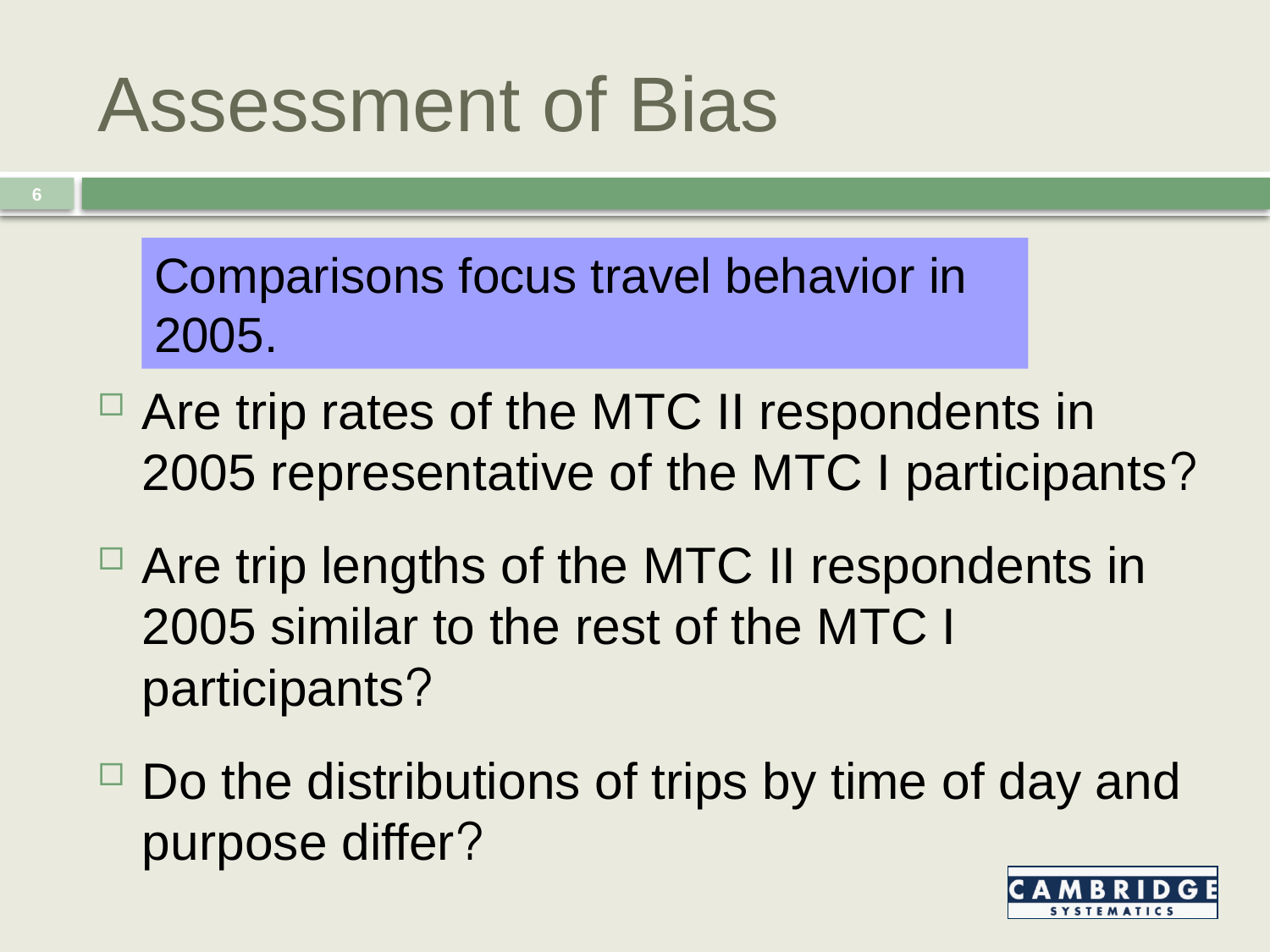

# Assessment of Bias
6
Comparisons focus travel behavior in 2005.
Are trip rates of the MTC II respondents in 2005 representative of the MTC I participants?
Are trip lengths of the MTC II respondents in 2005 similar to the rest of the MTC I participants?
Do the distributions of trips by time of day and purpose differ?